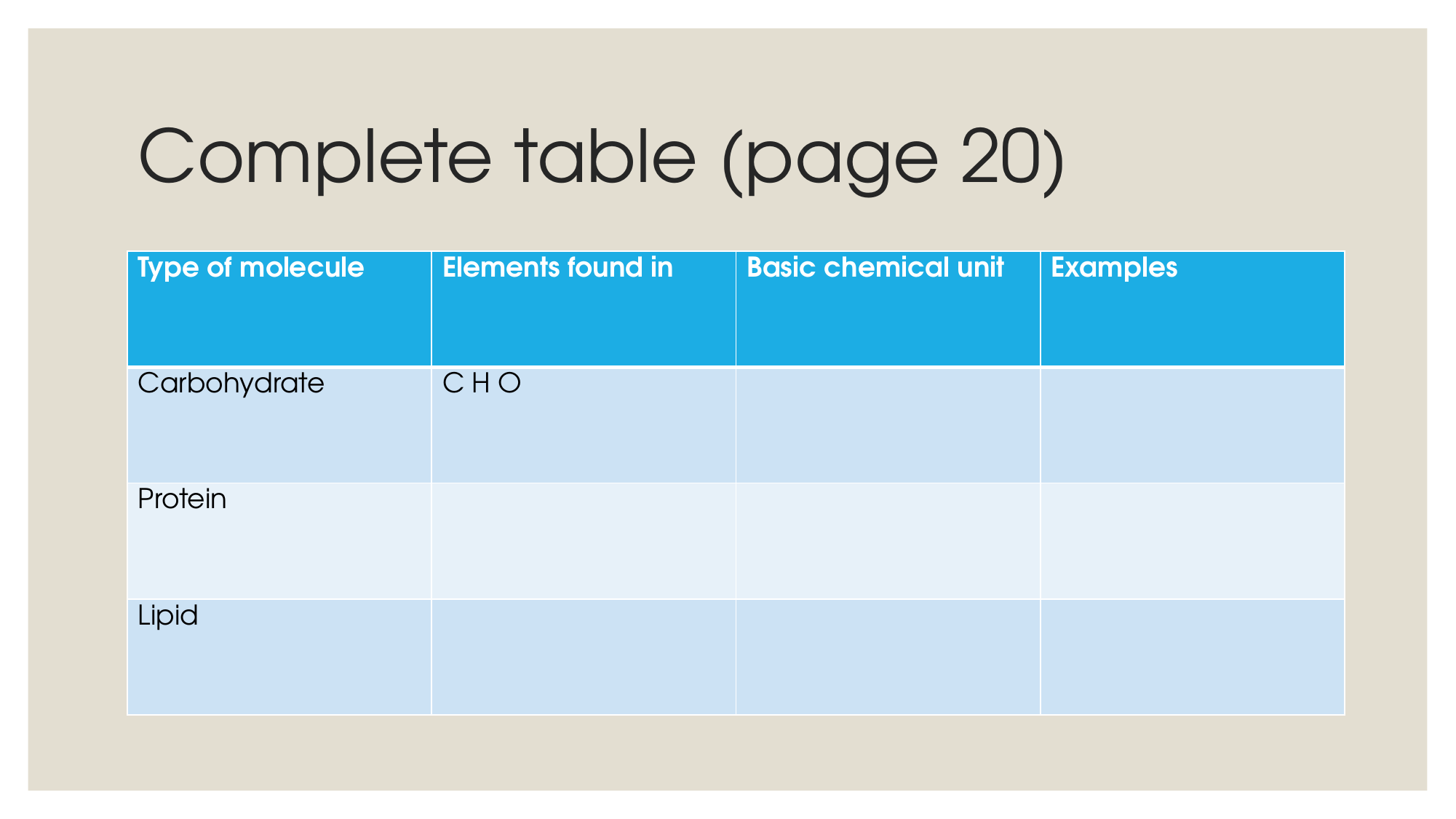

# Complete table (page 20)
| Type of molecule | Elements found in | Basic chemical unit | Examples |
| --- | --- | --- | --- |
| Carbohydrate | C H O |  |  |
| Protein |  |  |  |
| Lipid |  |  |  |